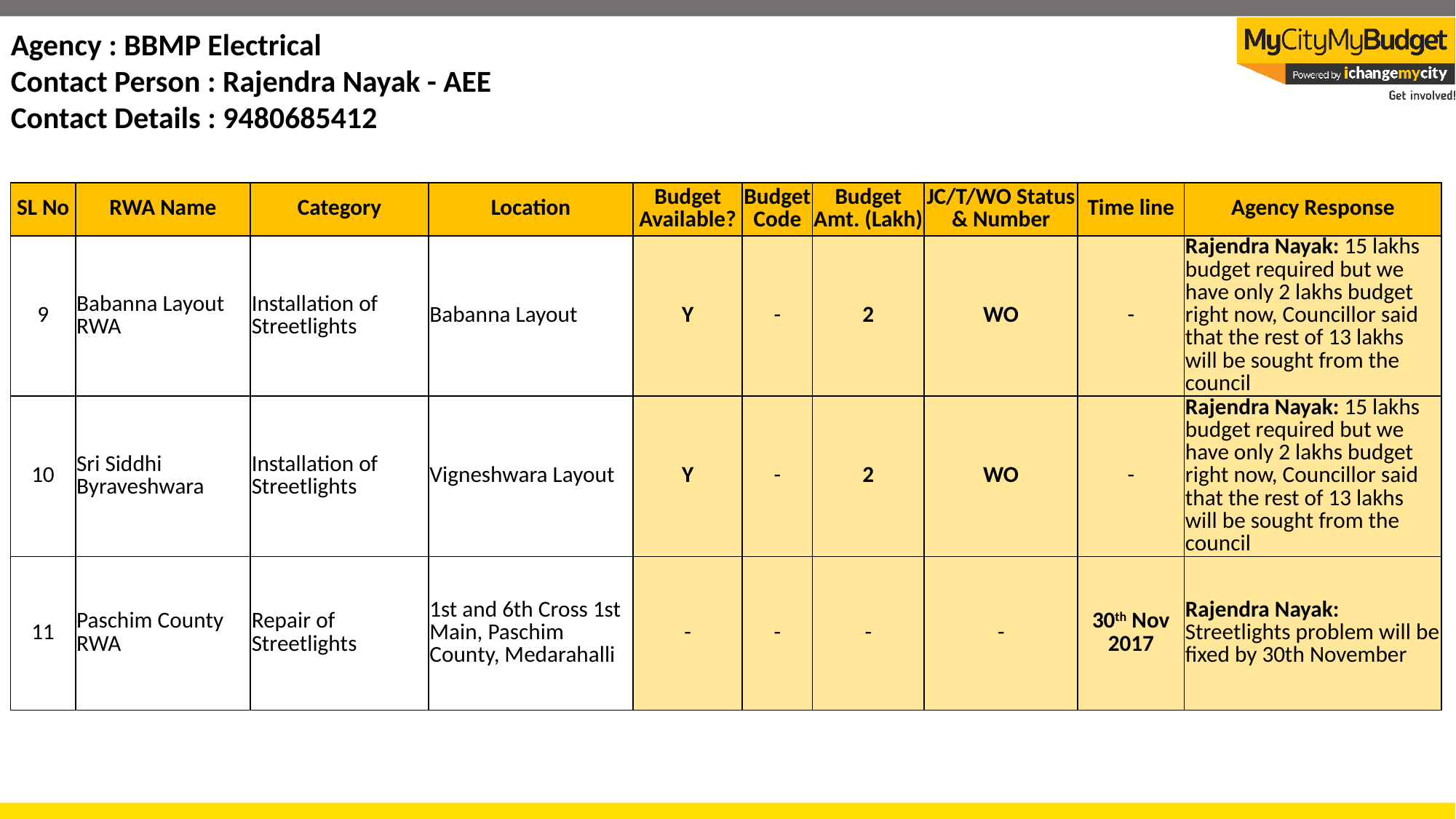

Agency : BBMP Electrical
Contact Person : Rajendra Nayak - AEE
Contact Details : 9480685412
| SL No | RWA Name | Category | Location | Budget Available? | Budget Code | Budget Amt. (Lakh) | JC/T/WO Status & Number | Time line | Agency Response |
| --- | --- | --- | --- | --- | --- | --- | --- | --- | --- |
| 9 | Babanna Layout RWA | Installation of Streetlights | Babanna Layout | Y | - | 2 | WO | - | Rajendra Nayak: 15 lakhs budget required but we have only 2 lakhs budget right now, Councillor said that the rest of 13 lakhs will be sought from the council |
| 10 | Sri Siddhi Byraveshwara | Installation of Streetlights | Vigneshwara Layout | Y | - | 2 | WO | - | Rajendra Nayak: 15 lakhs budget required but we have only 2 lakhs budget right now, Councillor said that the rest of 13 lakhs will be sought from the council |
| 11 | Paschim County RWA | Repair of Streetlights | 1st and 6th Cross 1st Main, Paschim County, Medarahalli | - | - | - | - | 30th Nov 2017 | Rajendra Nayak: Streetlights problem will be fixed by 30th November |